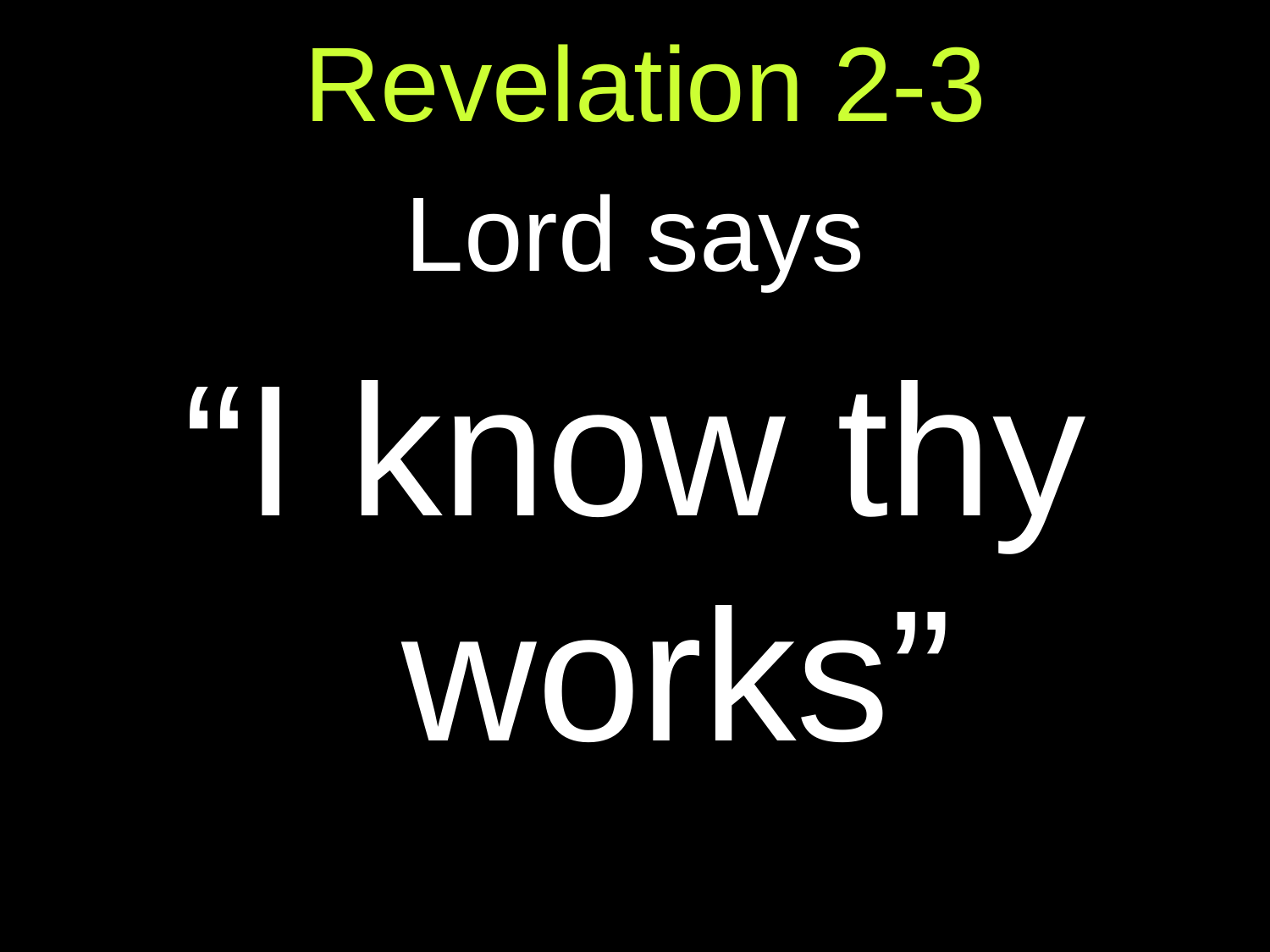

# Revelation 2-3
Lord says
“I know thy works”